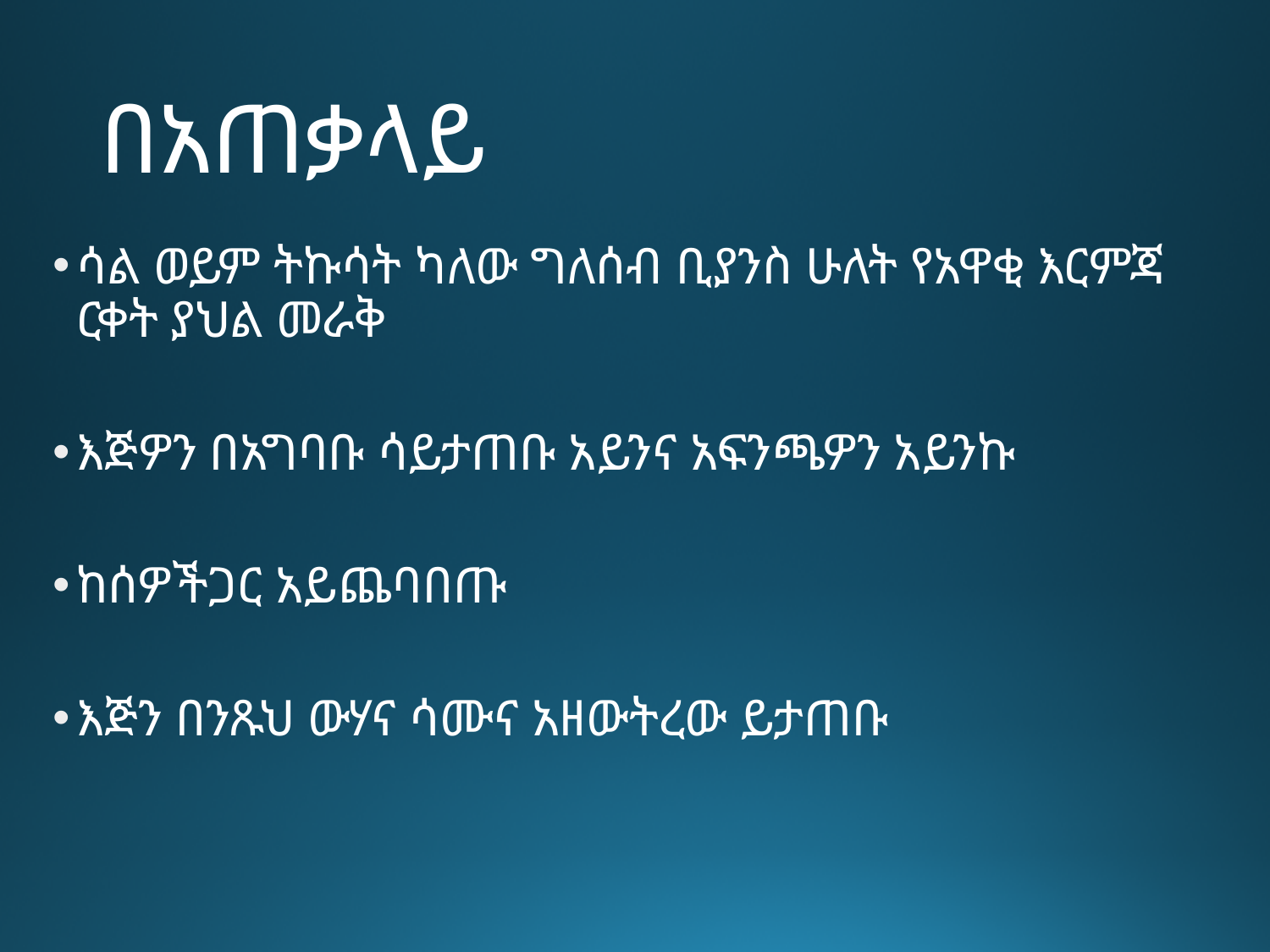

# በአጠቃላይ
ሳል ወይም ትኩሳት ካለው ግለሰብ ቢያንስ ሁለት የአዋቂ እርምጃ ርቀት ያህል መራቅ

እጅዎን በአግባቡ ሳይታጠቡ አይንና አፍንጫዎን አይንኩ

ከሰዎችጋር አይጨባበጡ

እጅን በንጹህ ውሃና ሳሙና አዘውትረው ይታጠቡ